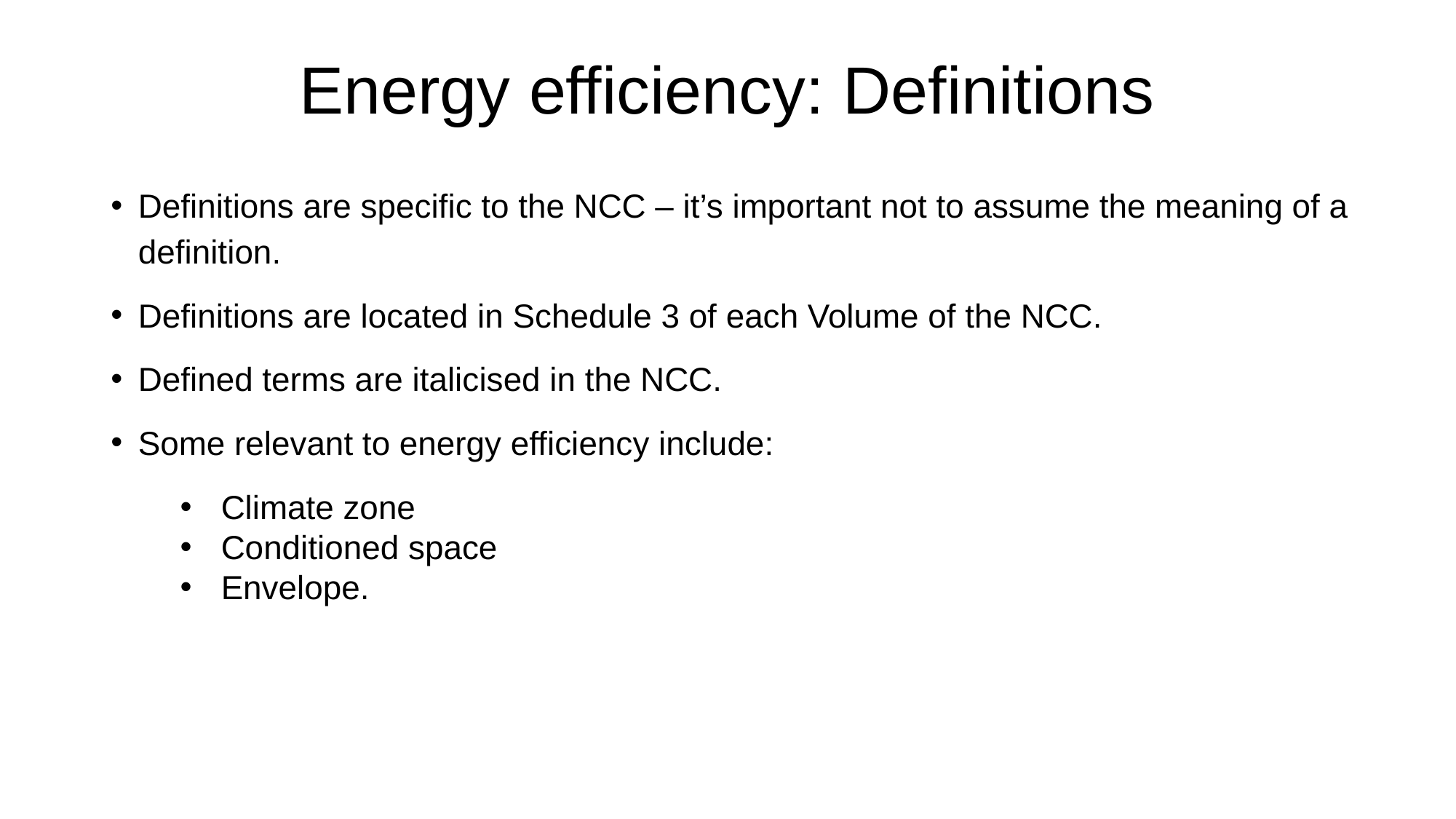

# Energy efficiency: Definitions
Definitions are specific to the NCC – it’s important not to assume the meaning of a definition.
Definitions are located in Schedule 3 of each Volume of the NCC.
Defined terms are italicised in the NCC.
Some relevant to energy efficiency include:
Climate zone
Conditioned space
Envelope.